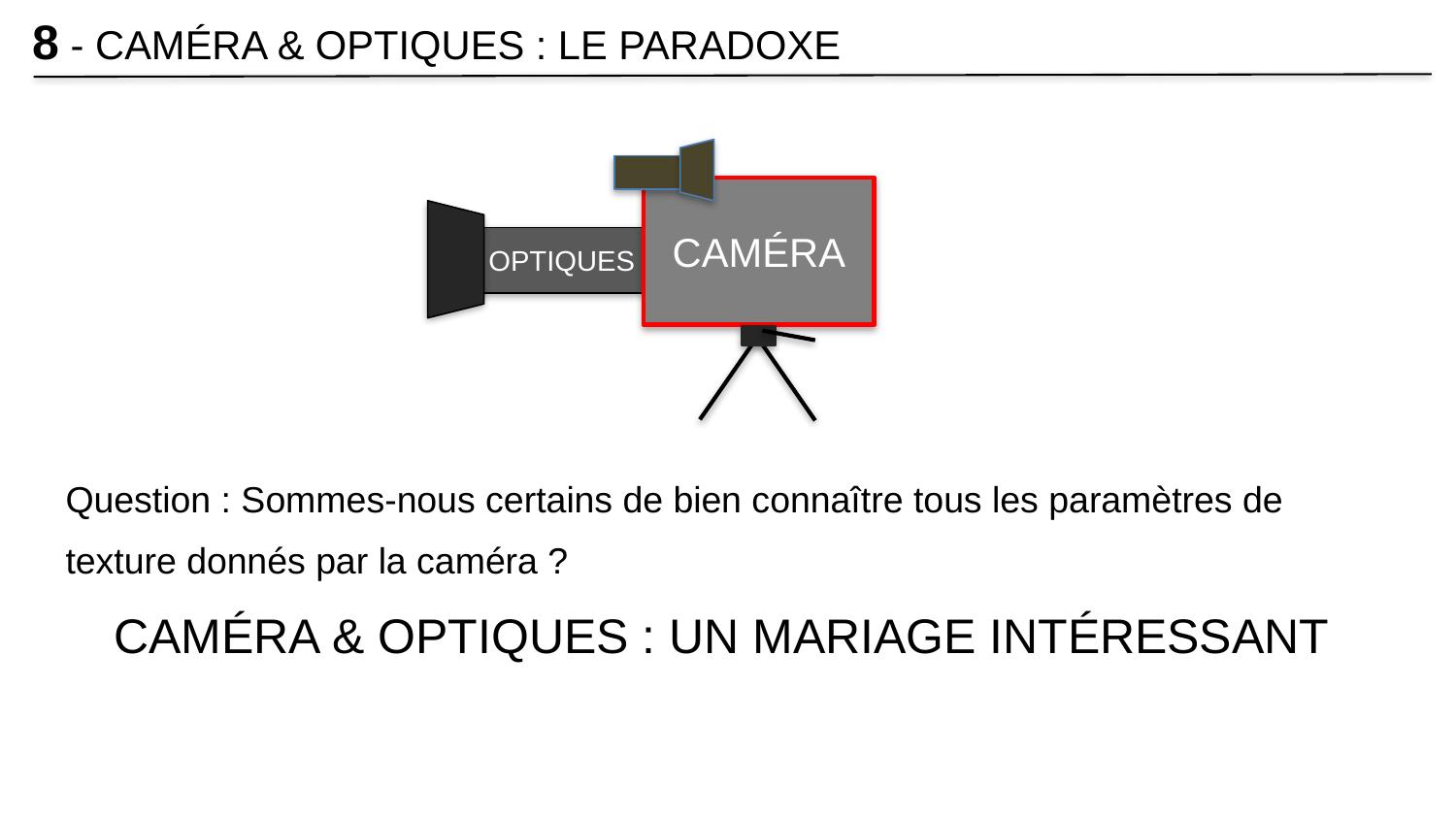

8 - CAMÉRA & OPTIQUES : LE PARADOXE

CAMÉRA
OPTIQUES

Question : Sommes-nous certains de bien connaître tous les paramètres de texture donnés par la caméra ?
CAMÉRA & OPTIQUES : UN MARIAGE INTÉRESSANT